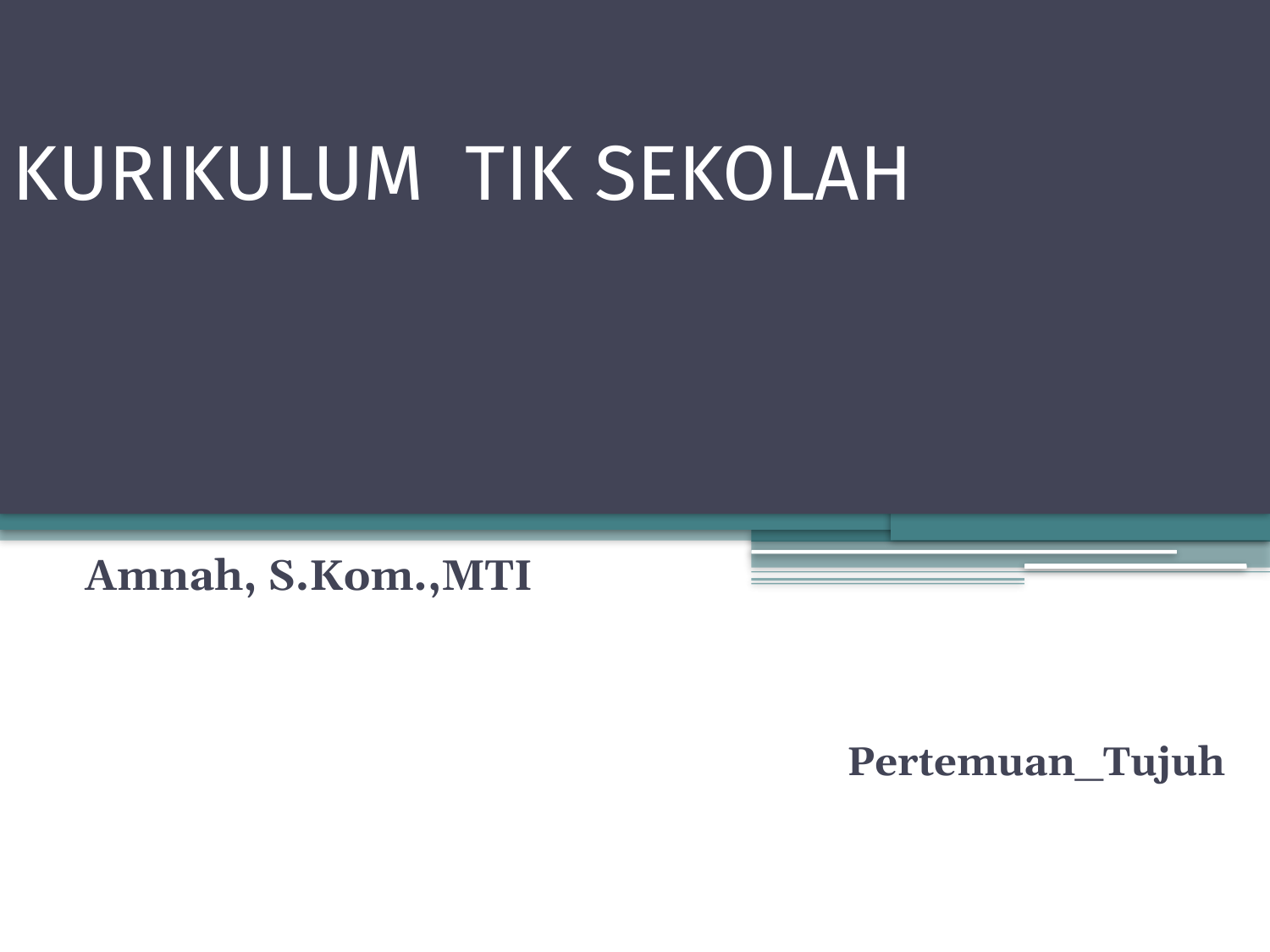

# KURIKULUM  TIK SEKOLAH
Amnah, S.Kom.,MTI
Pertemuan_Tujuh